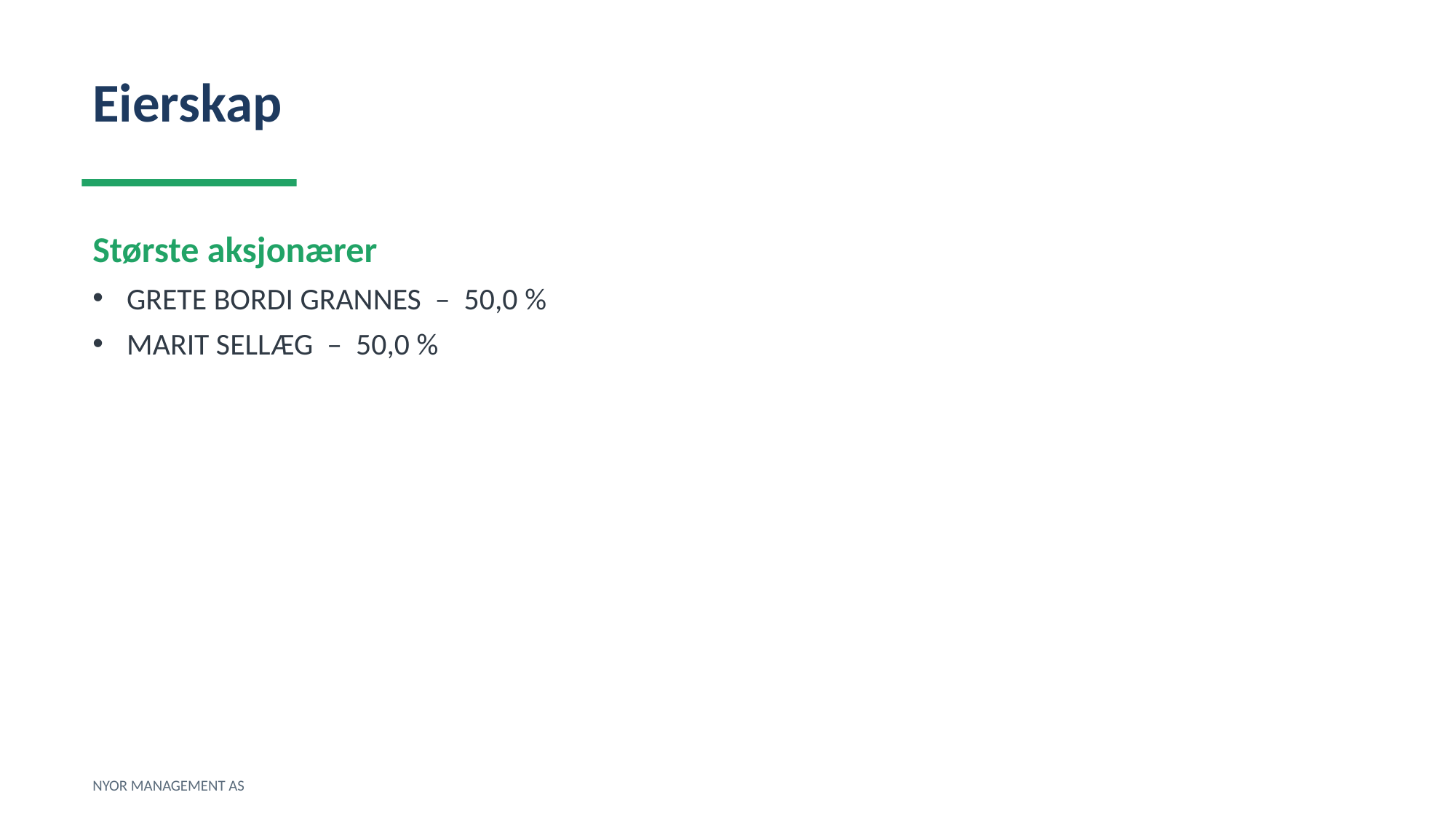

Eierskap

Største aksjonærer
GRETE BORDI GRANNES  –  50,0 %
MARIT SELLÆG  –  50,0 %
NYOR MANAGEMENT AS